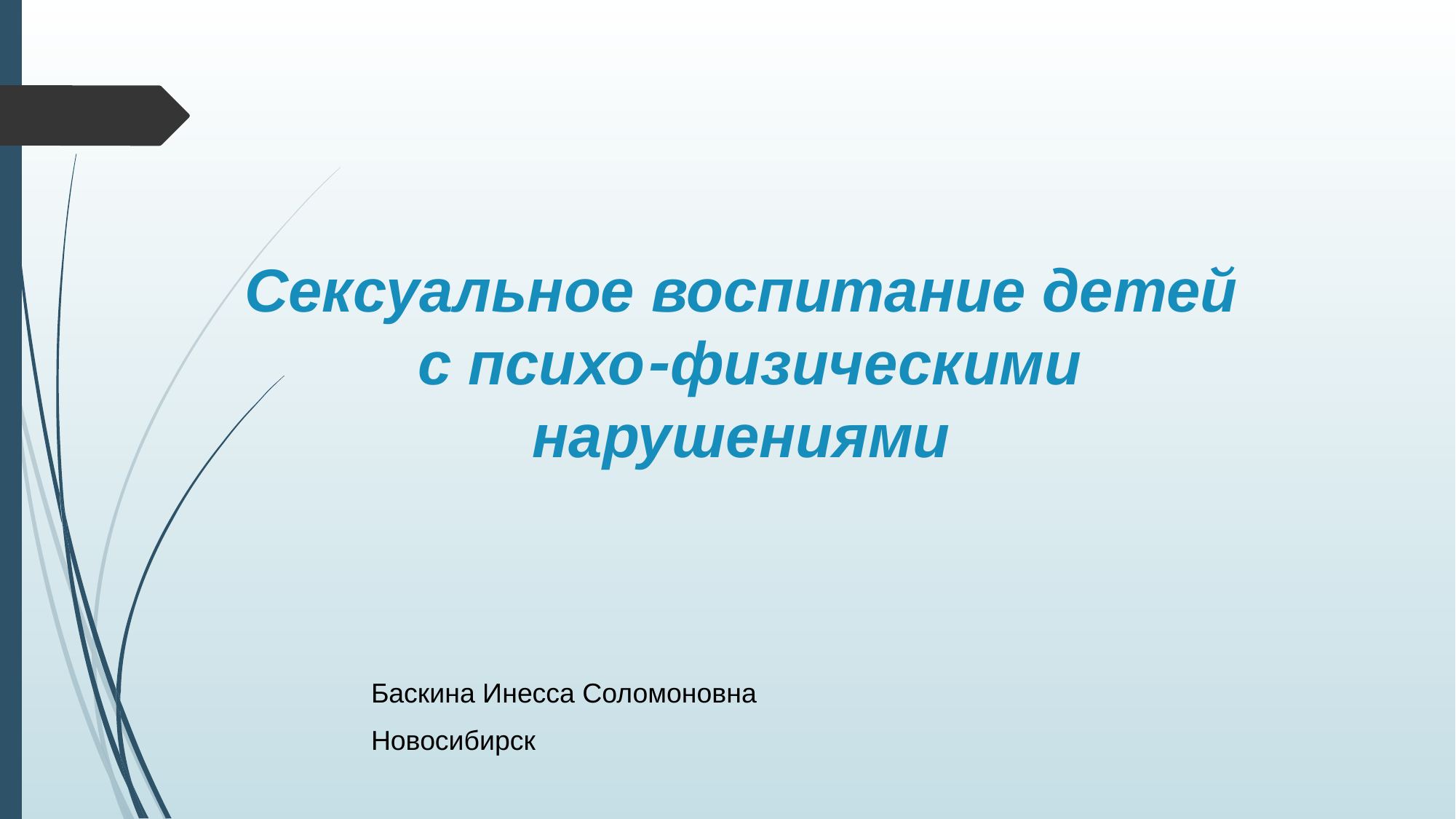

# Сексуальное воспитание детей с психо-физическими нарушениями
Баскина Инесса Соломоновна
Новосибирск